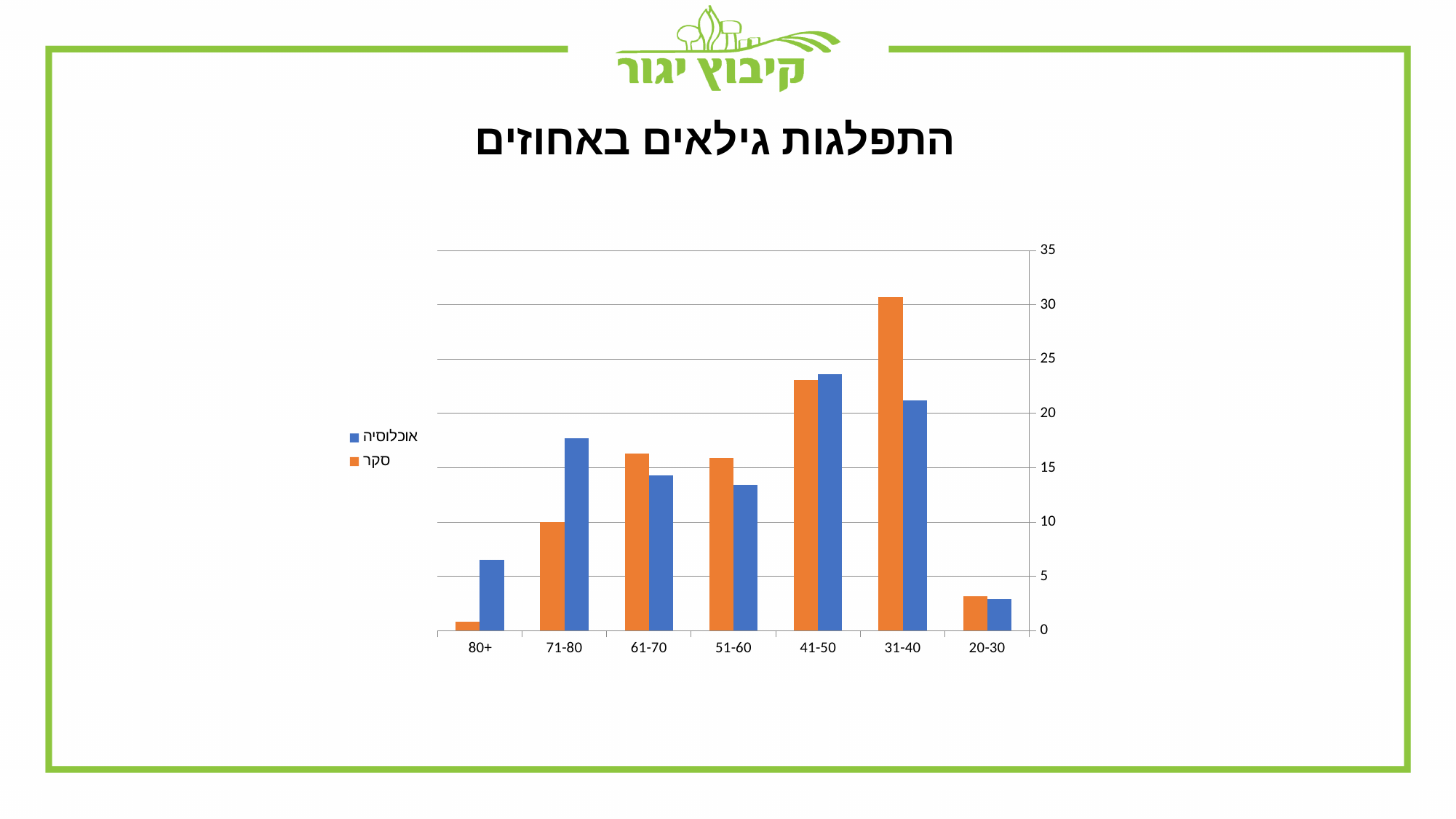

התפלגות גילאים באחוזים

### Chart

| Category | אוכלוסיה | סקר |
|---|---|---|
| 20-30 | 2.9 | 3.2 |
| 31-40 | 21.2 | 30.7 |
| 41-50 | 23.6 | 23.1 |
| 51-60 | 13.4 | 15.9 |
| 61-70 | 14.3 | 16.3 |
| 71-80 | 17.7 | 10.0 |
| 80+ | 6.5 | 0.8 |